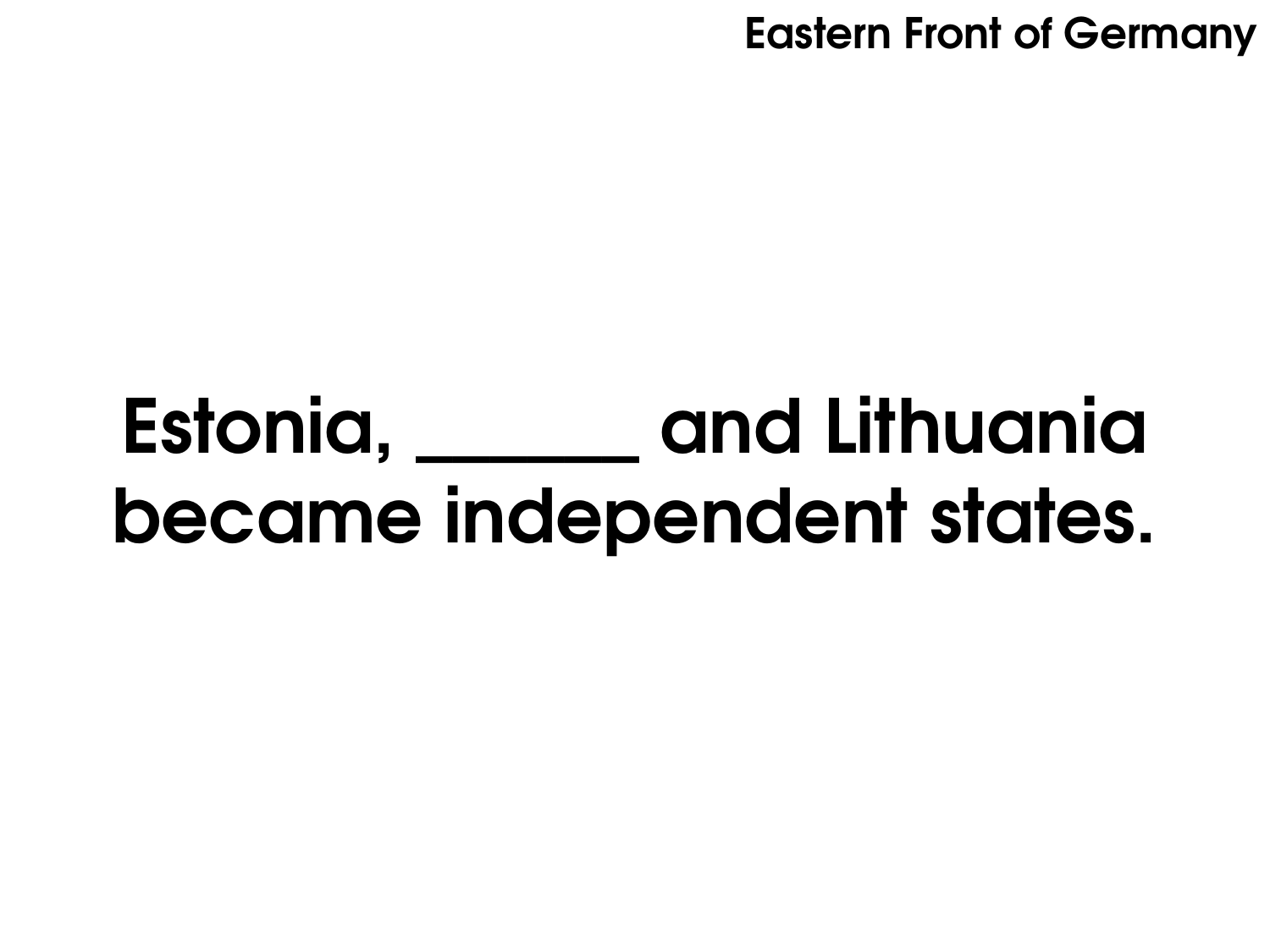

Eastern Front of Germany
# Estonia, ______ and Lithuania became independent states.